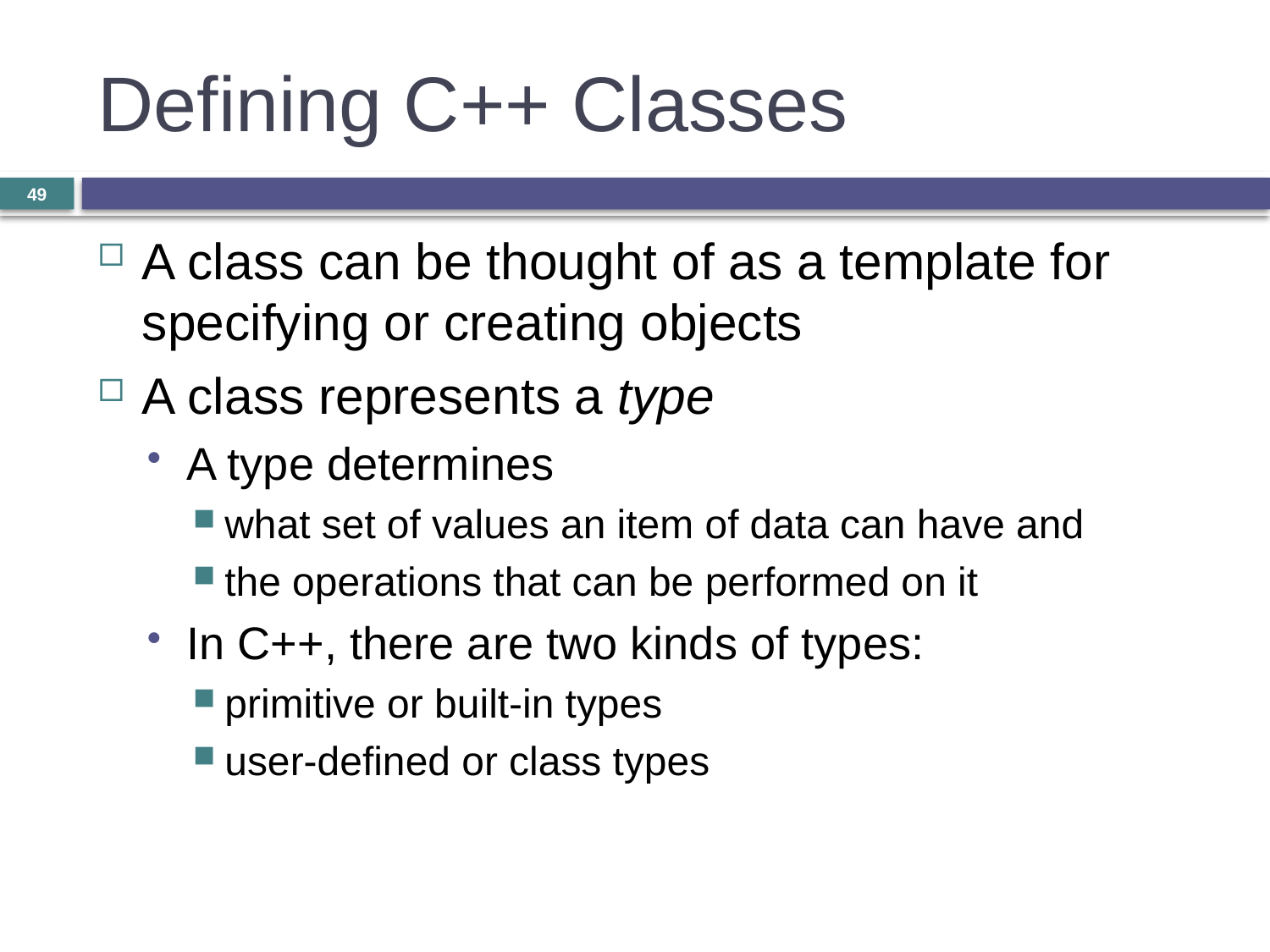

# Defining C++ Classes
49
A class can be thought of as a template for specifying or creating objects
A class represents a type
A type determines
what set of values an item of data can have and
the operations that can be performed on it
In C++, there are two kinds of types:
primitive or built-in types
user-defined or class types